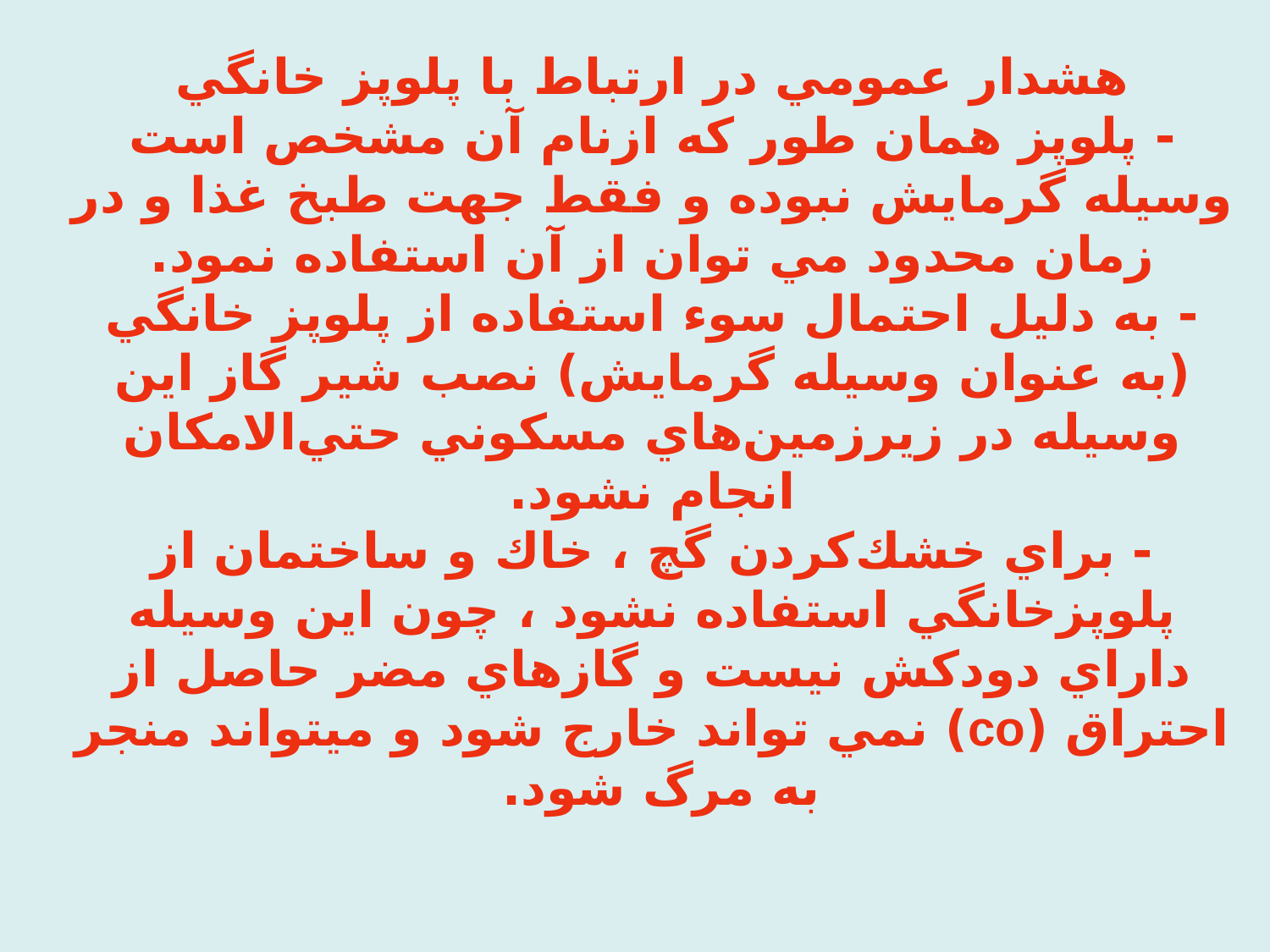

هشدار عمومي در ارتباط با پلوپز خانگي
- پلوپز همان طور كه ازنام آن مشخص است وسيله گرمايش نبوده و فقط جهت طبخ غذا و در زمان محدود مي توان از آن استفاده نمود.
- به دليل احتمال سوء استفاده از پلوپز خانگي (به عنوان وسيله گرمايش) نصب شير گاز اين وسيله در زيرزمين‌هاي مسكوني حتي‌الامكان انجام نشود.
- براي خشك‌كردن گچ ، خاك و ساختمان از پلوپزخانگي استفاده نشود ، چون اين وسيله داراي دودكش نيست و گازهاي مضر حاصل از احتراق (co) نمي تواند خارج شود و ميتواند منجر به مرگ شود.